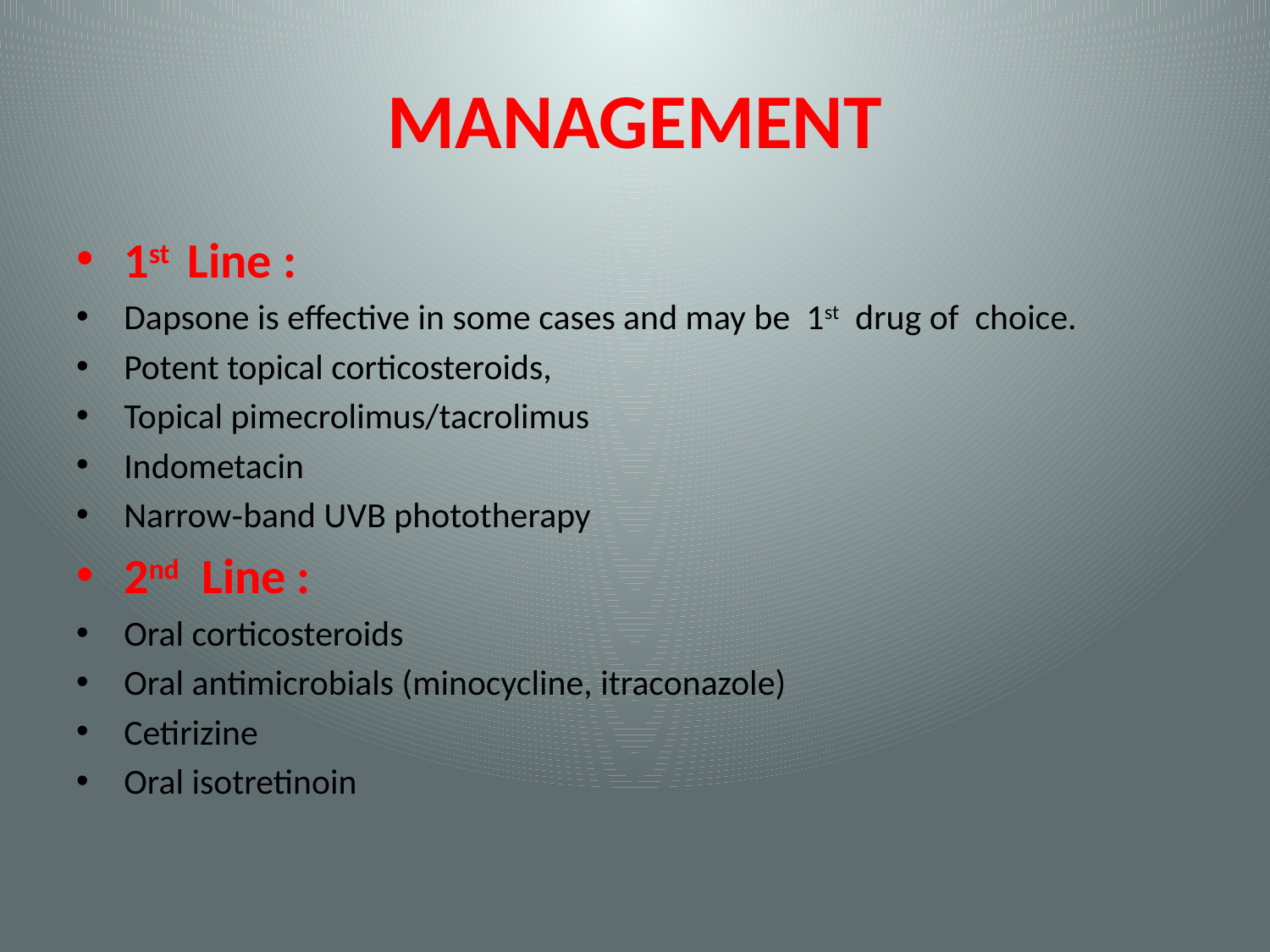

# MANAGEMENT
1st  Line :
Dapsone is effective in some cases and may be  1st  drug of  choice.
Potent topical corticosteroids,
Topical pimecrolimus/tacrolimus
Indometacin
Narrow‐band UVB phototherapy
2nd  Line :
Oral corticosteroids
Oral antimicrobials (minocycline, itraconazole)
Cetirizine
Oral isotretinoin